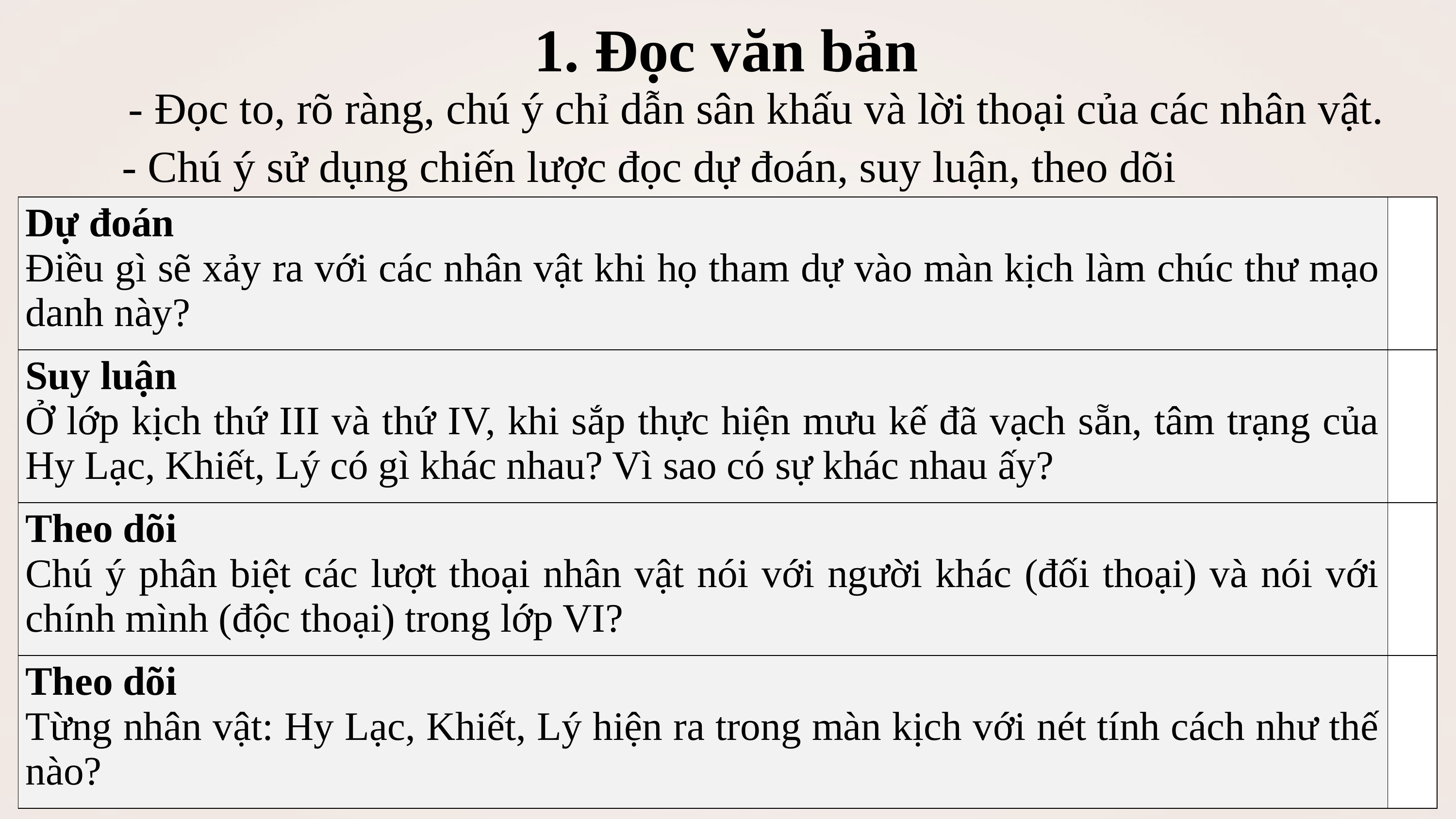

1. Đọc văn bản
- Đọc to, rõ ràng, chú ý chỉ dẫn sân khấu và lời thoại của các nhân vật.
- Chú ý sử dụng chiến lược đọc dự đoán, suy luận, theo dõi
| Dự đoán Điều gì sẽ xảy ra với các nhân vật khi họ tham dự vào màn kịch làm chúc thư mạo danh này? |  |
| --- | --- |
| Suy luận Ở lớp kịch thứ III và thứ IV, khi sắp thực hiện mưu kế đã vạch sẵn, tâm trạng của Hy Lạc, Khiết, Lý có gì khác nhau? Vì sao có sự khác nhau ấy? |  |
| Theo dõi Chú ý phân biệt các lượt thoại nhân vật nói với người khác (đối thoại) và nói với chính mình (độc thoại) trong lớp VI? |  |
| Theo dõi Từng nhân vật: Hy Lạc, Khiết, Lý hiện ra trong màn kịch với nét tính cách như thế nào? |  |